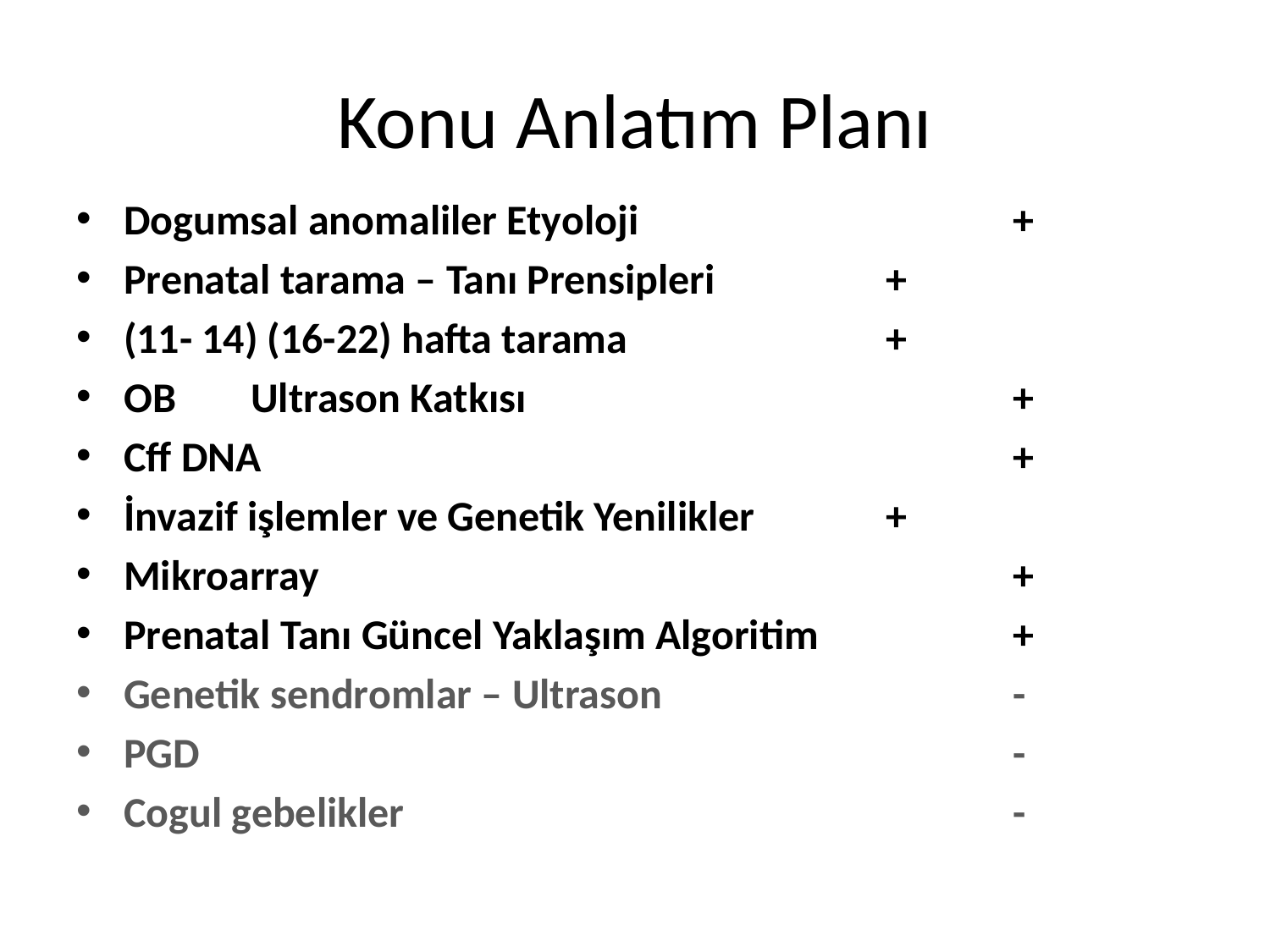

# Konu Anlatım Planı
Dogumsal anomaliler Etyoloji			+
Prenatal tarama – Tanı Prensipleri		+
(11- 14) (16-22) hafta tarama			+
OB	Ultrason Katkısı				+
Cff DNA						+
İnvazif işlemler ve Genetik Yenilikler		+
Mikroarray 						+
Prenatal Tanı Güncel Yaklaşım Algoritim		+
Genetik sendromlar – Ultrason			-
PGD							-
Cogul gebelikler					-